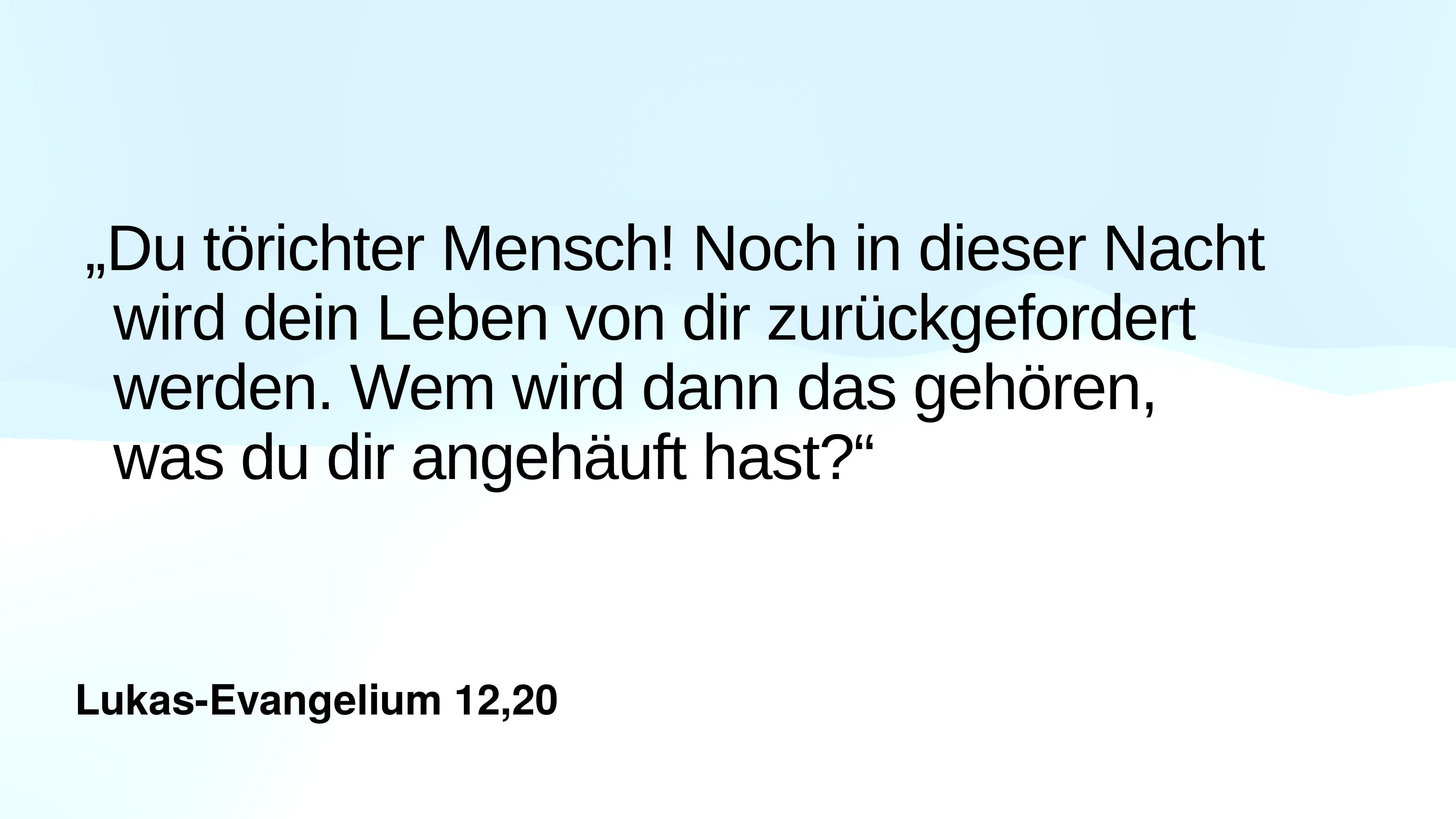

„Du törichter Mensch! Noch in dieser Nacht wird dein Leben von dir zurückgefordert werden. Wem wird dann das gehören,
was du dir angehäuft hast?“
Lukas-Evangelium 12,20